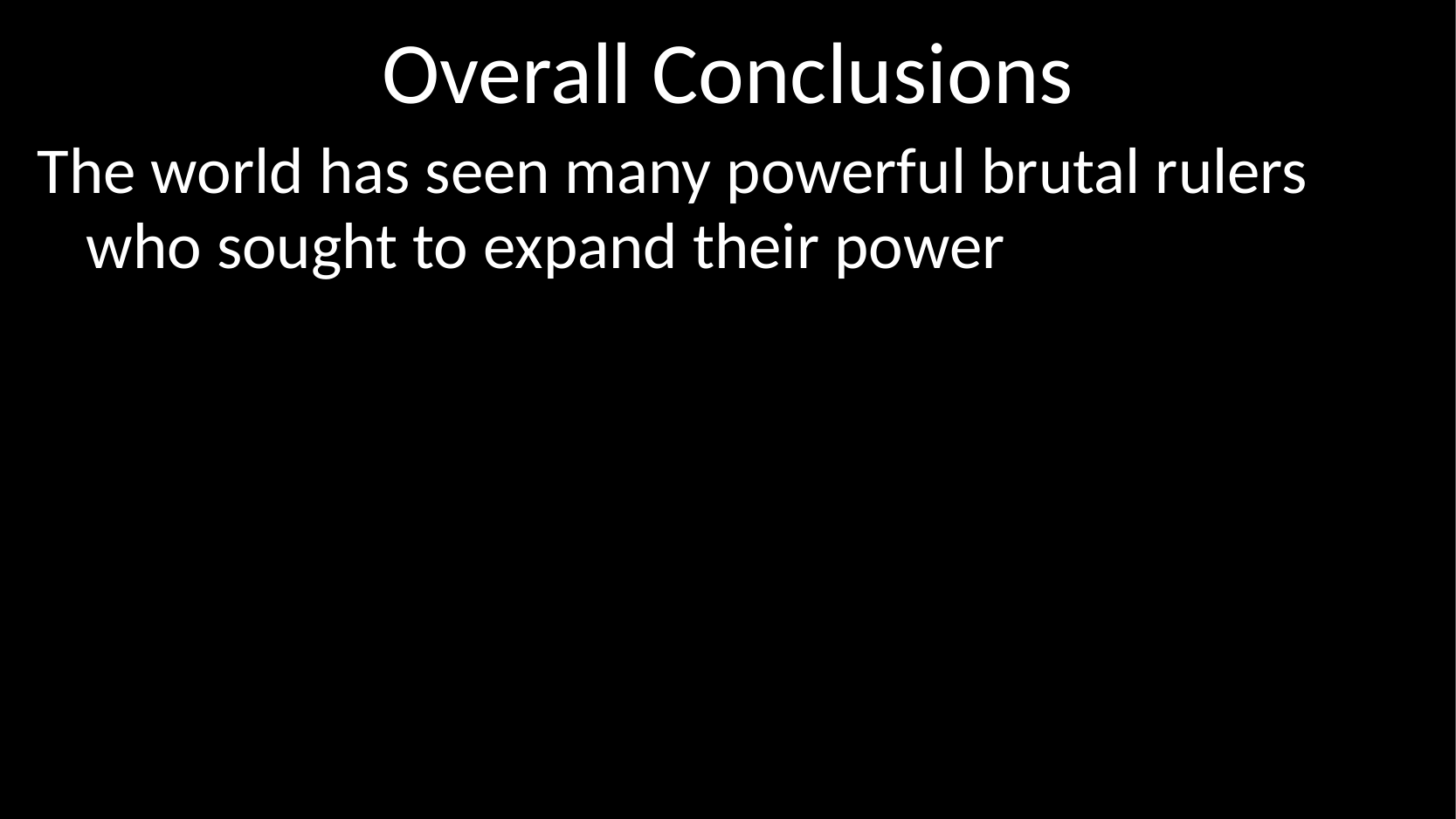

# Overall Conclusions
The world has seen many powerful brutal rulers who sought to expand their power